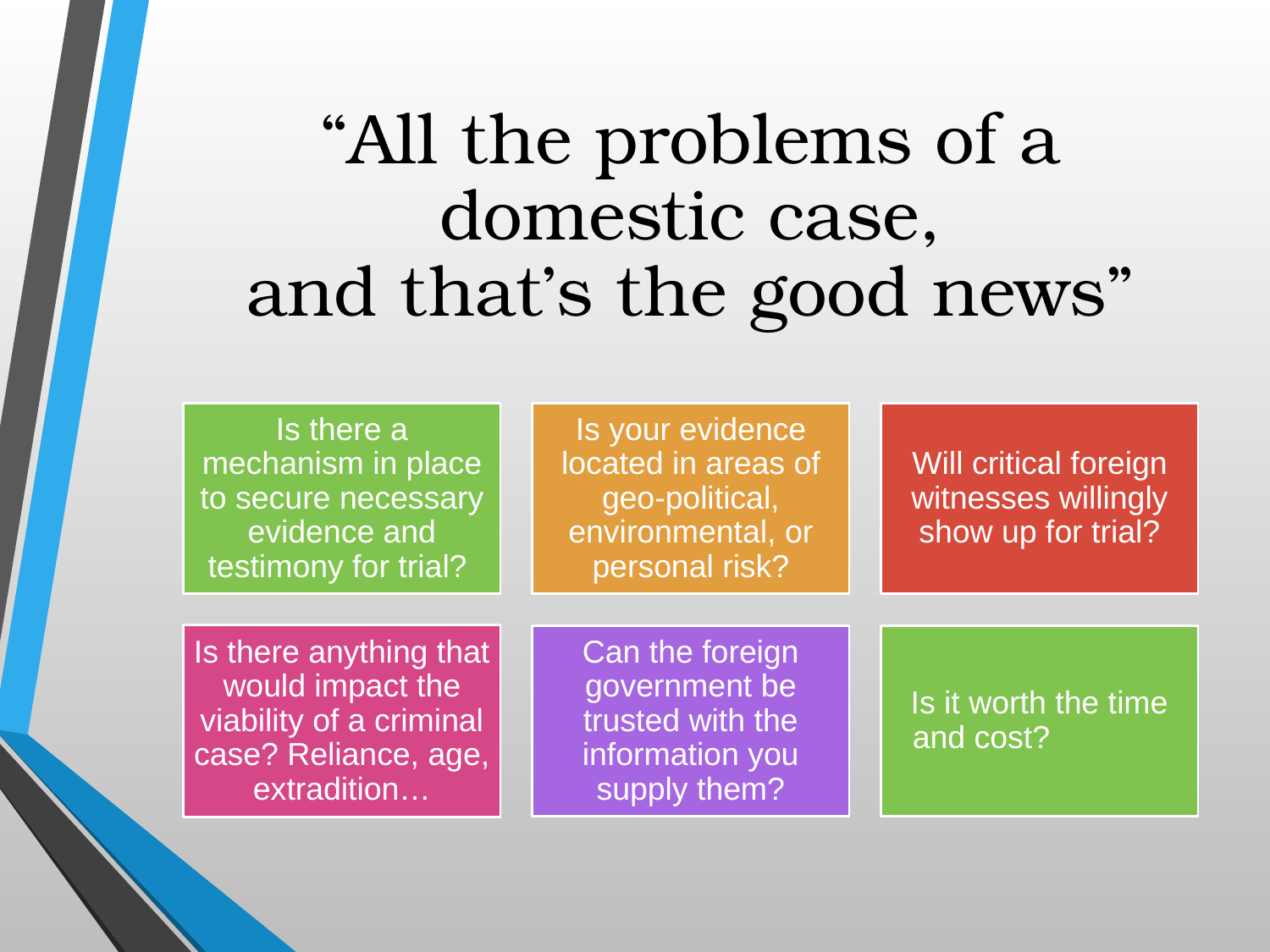

# “All the problems of a domestic case, and that’s the good news”
Is there a mechanism in place to secure necessary evidence and testimony for trial?
Is your evidence located in areas of geo-political, environmental, or personal risk?
Will critical foreign witnesses willingly show up for trial?
Is there anything that would impact the viability of a criminal case? Reliance, age, extradition…
Can the foreign government be trusted with the information you supply them?
Is it worth the time and cost?